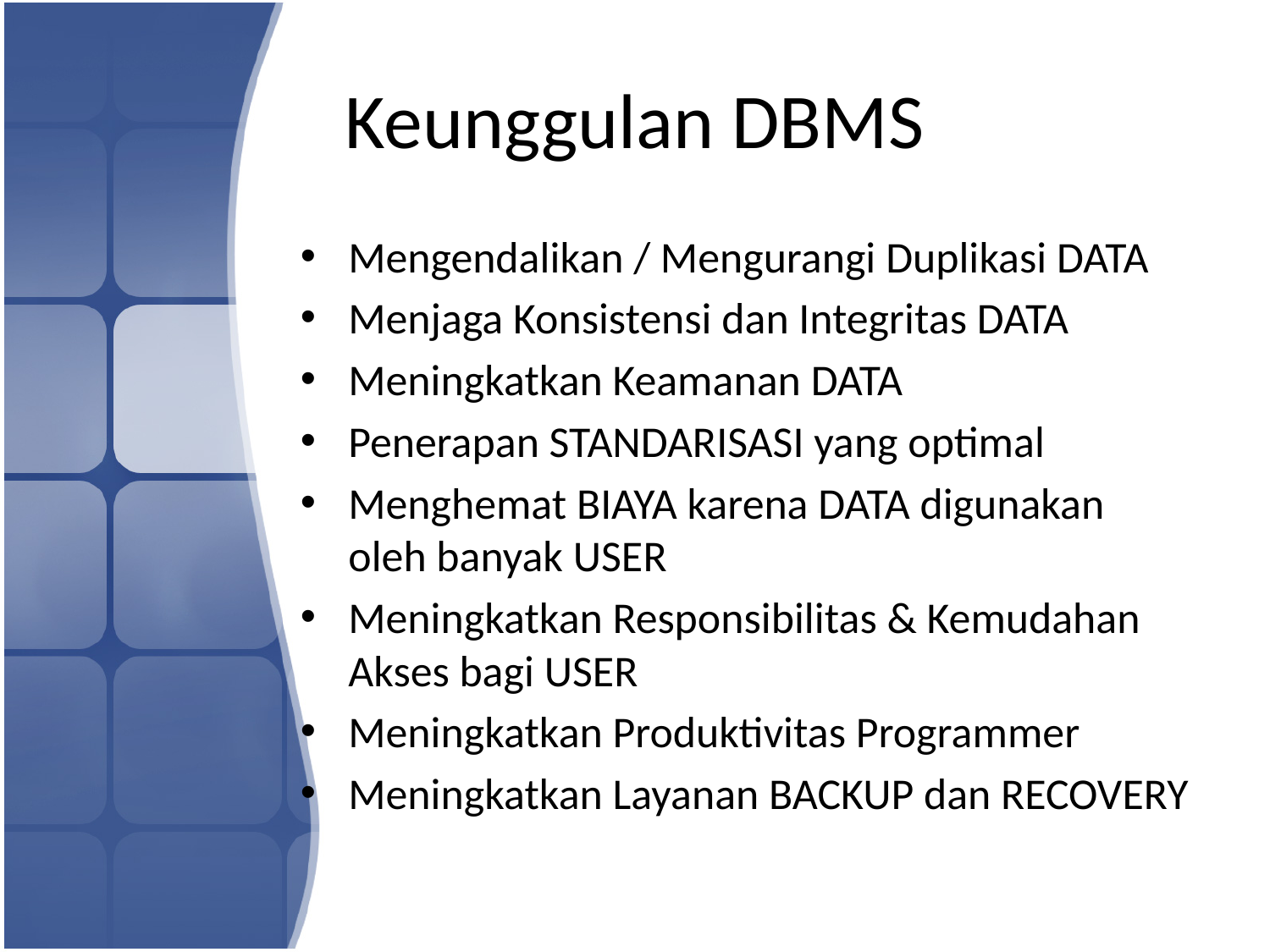

# Keunggulan DBMS
Mengendalikan / Mengurangi Duplikasi DATA
Menjaga Konsistensi dan Integritas DATA
Meningkatkan Keamanan DATA
Penerapan STANDARISASI yang optimal
Menghemat BIAYA karena DATA digunakan oleh banyak USER
Meningkatkan Responsibilitas & Kemudahan Akses bagi USER
Meningkatkan Produktivitas Programmer
Meningkatkan Layanan BACKUP dan RECOVERY